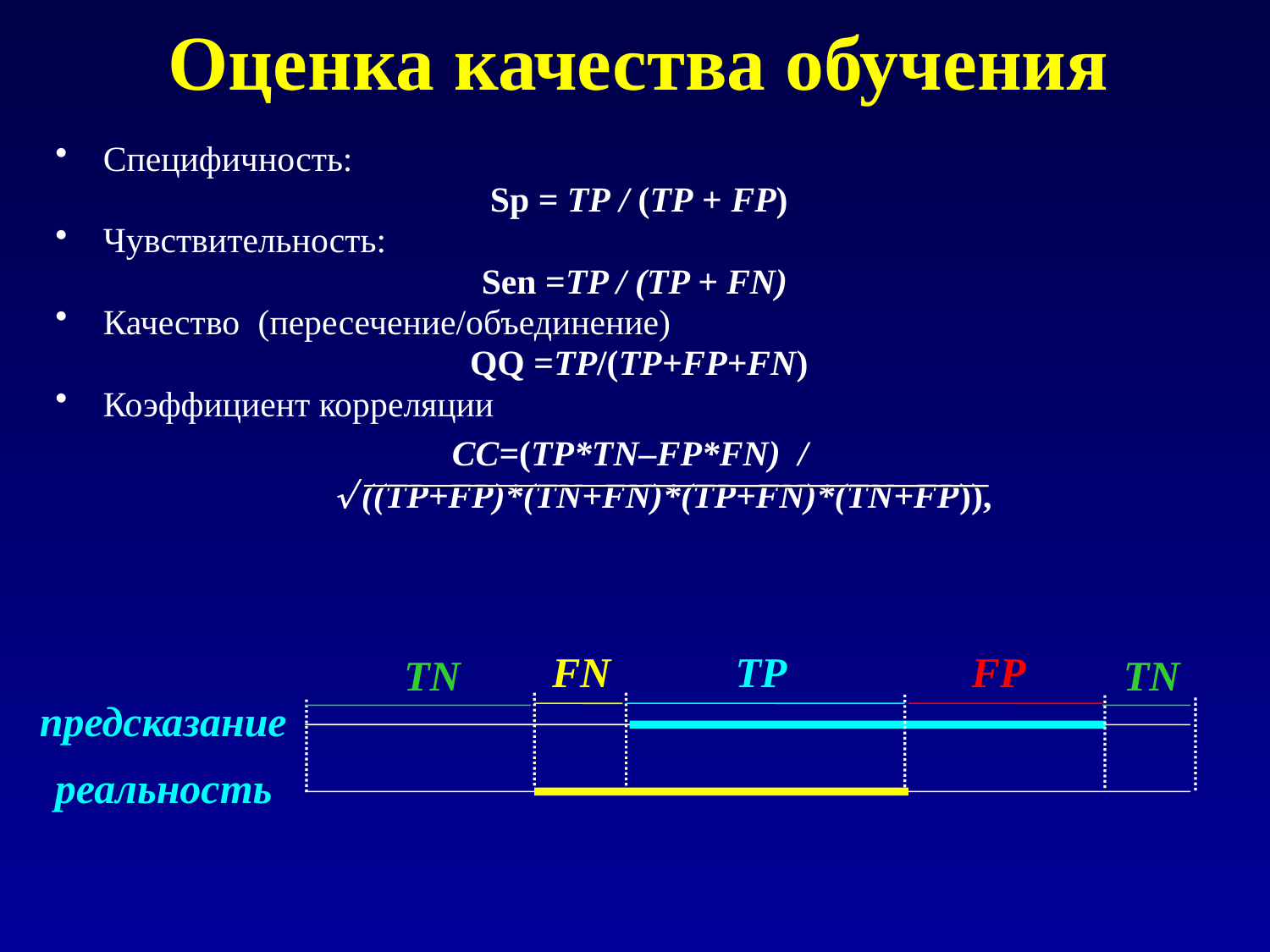

# Оценка качества обучения
Специфичность:
Sp = TP / (TP + FP)
Чувствительность:
Sen =TP / (TP + FN)
Качество  (пересечение/объединение)
QQ =TP/(TP+FP+FN)
Коэффициент корреляции
CC=(TP*TN–FP*FN)  /
√ ((TP+FP)*(TN+FN)*(TP+FN)*(TN+FP)),

FN
TP
FP
TN
TN
предсказание

реальность